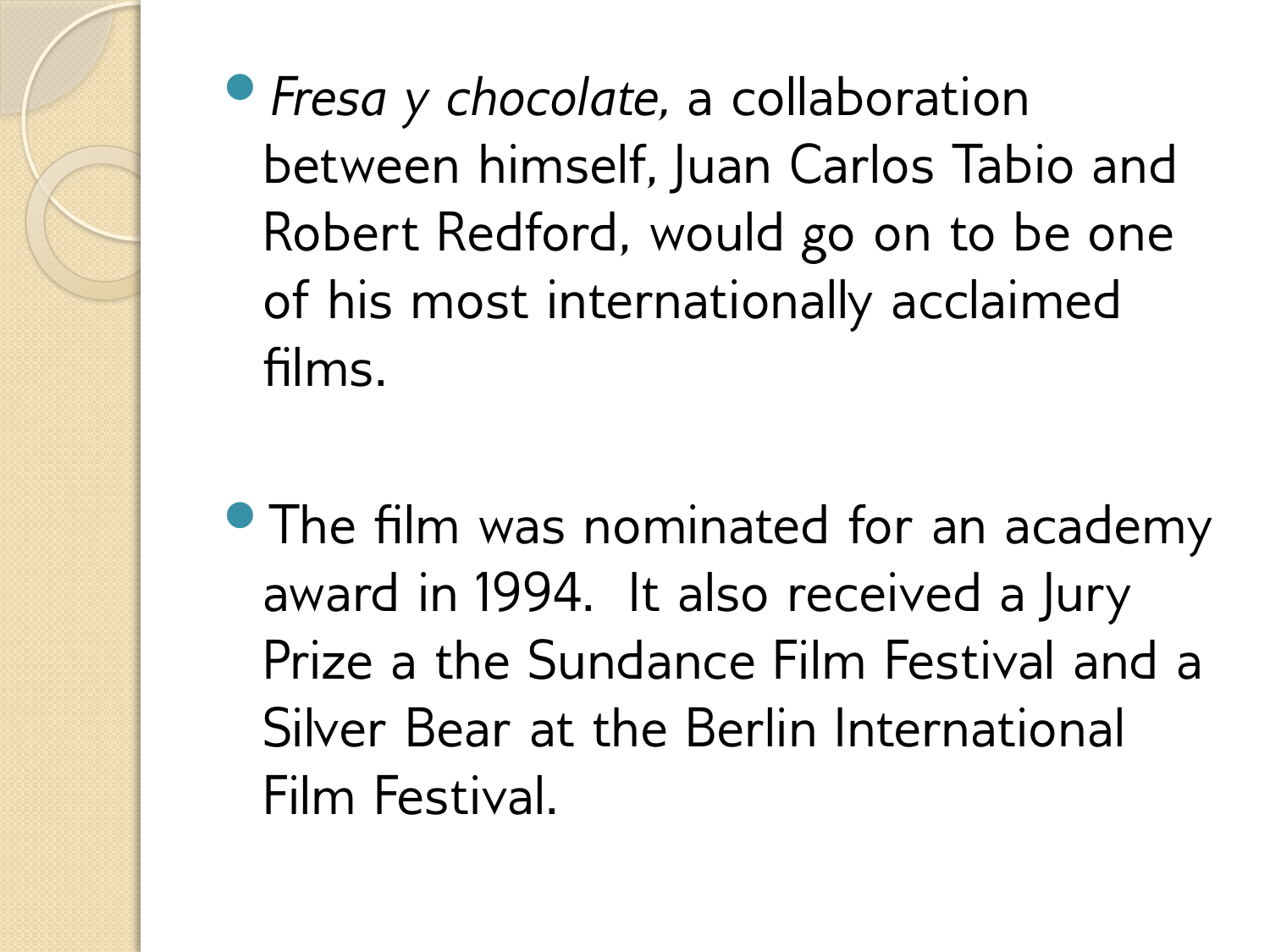

Fresa y chocolate, a collaboration between himself, Juan Carlos Tabio and Robert Redford, would go on to be one of his most internationally acclaimed films.

The film was nominated for an academy award in 1994.  It also received a Jury Prize a the Sundance Film Festival and a Silver Bear at the Berlin International Film Festival.